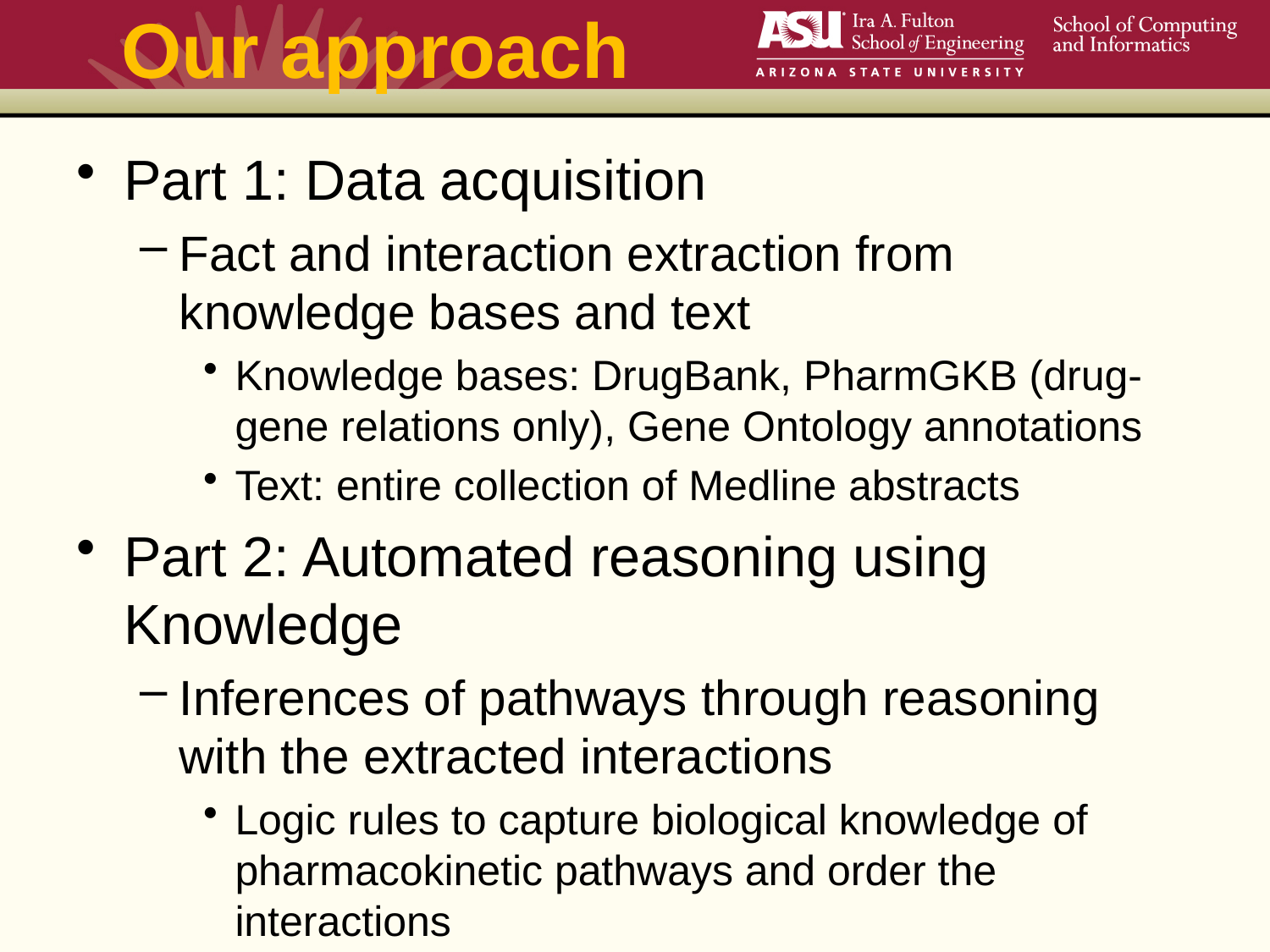

# Our approach
Part 1: Data acquisition
Fact and interaction extraction from knowledge bases and text
Knowledge bases: DrugBank, PharmGKB (drug-gene relations only), Gene Ontology annotations
Text: entire collection of Medline abstracts
Part 2: Automated reasoning using Knowledge
Inferences of pathways through reasoning with the extracted interactions
Logic rules to capture biological knowledge of pharmacokinetic pathways and order the interactions